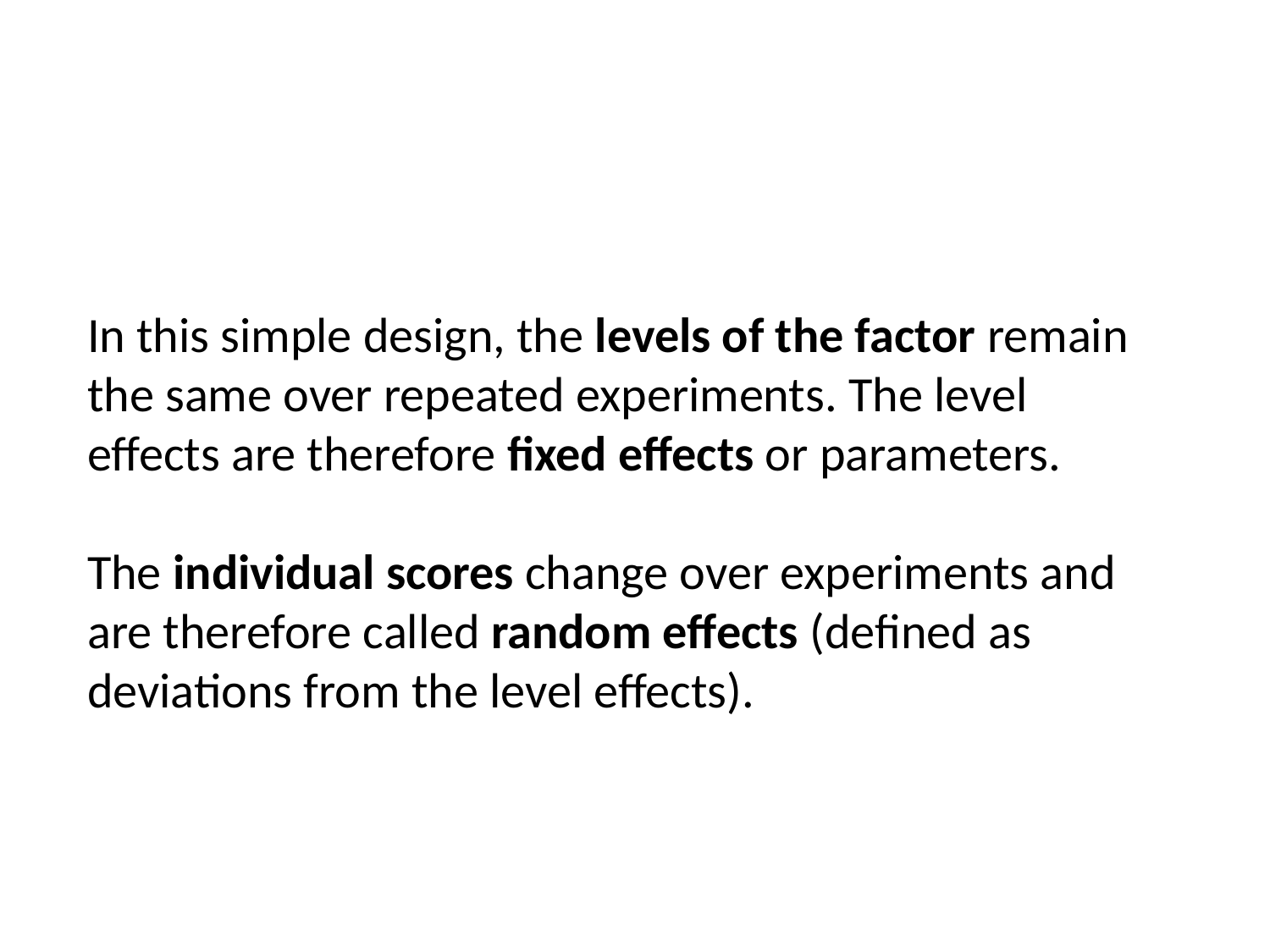

In this simple design, the levels of the factor remain the same over repeated experiments. The level effects are therefore fixed effects or parameters.

The individual scores change over experiments and are therefore called random effects (defined as deviations from the level effects).